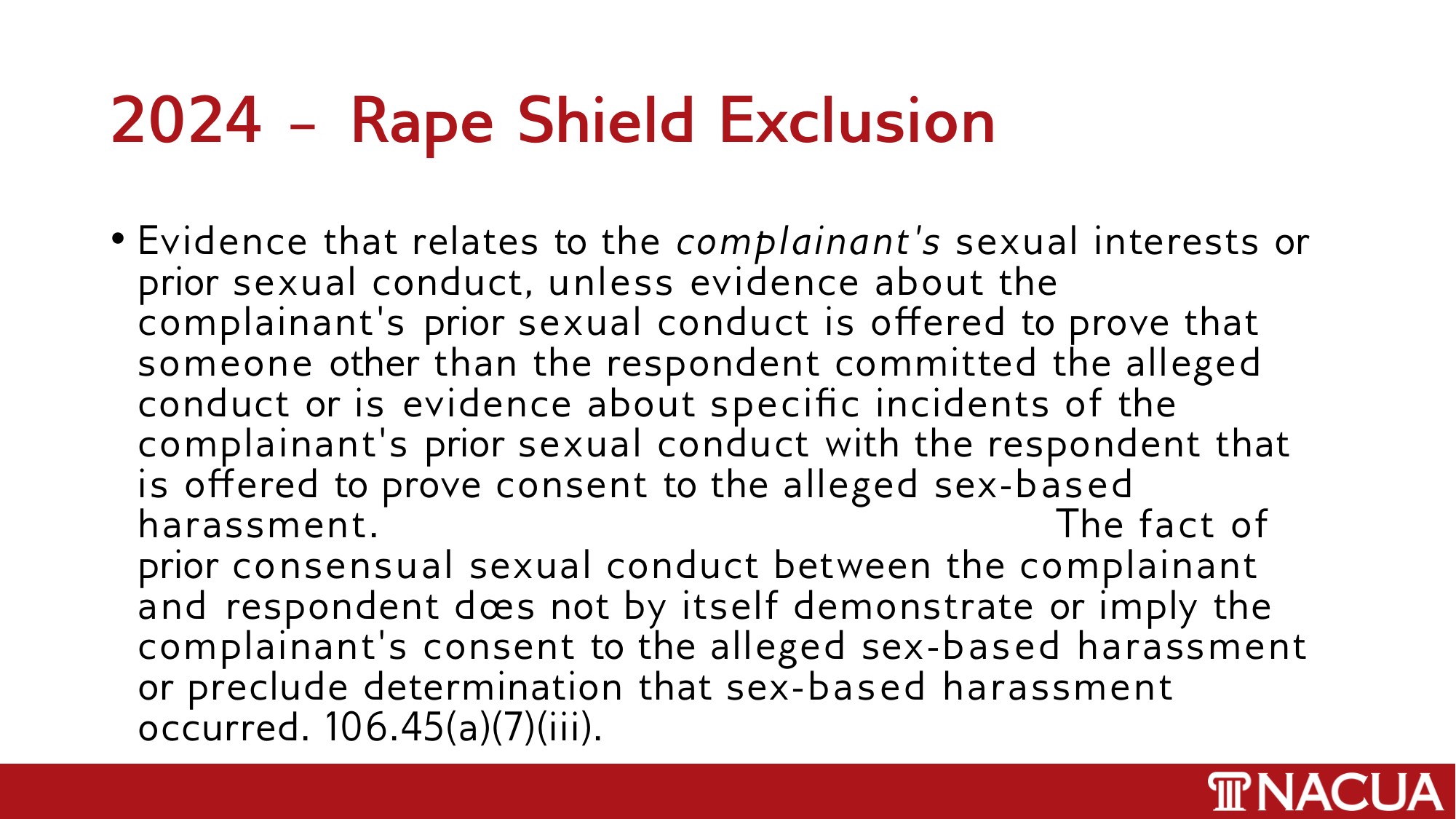

# 2024 – Rape Shield Exclusion
Evidence that relates to the complainant's sexual interests or prior sexual conduct, unless evidence about the complainant's prior sexual conduct is offered to prove that someone other than the respondent committed the alleged conduct or is evidence about specific incidents of the complainant's prior sexual conduct with the respondent that is offered to prove consent to the alleged sex-based harassment.	The fact of prior consensual sexual conduct between the complainant and respondent does not by itself demonstrate or imply the complainant's consent to the alleged sex-based harassment or preclude determination that sex-based harassment occurred. 106.45(a)(7)(iii).